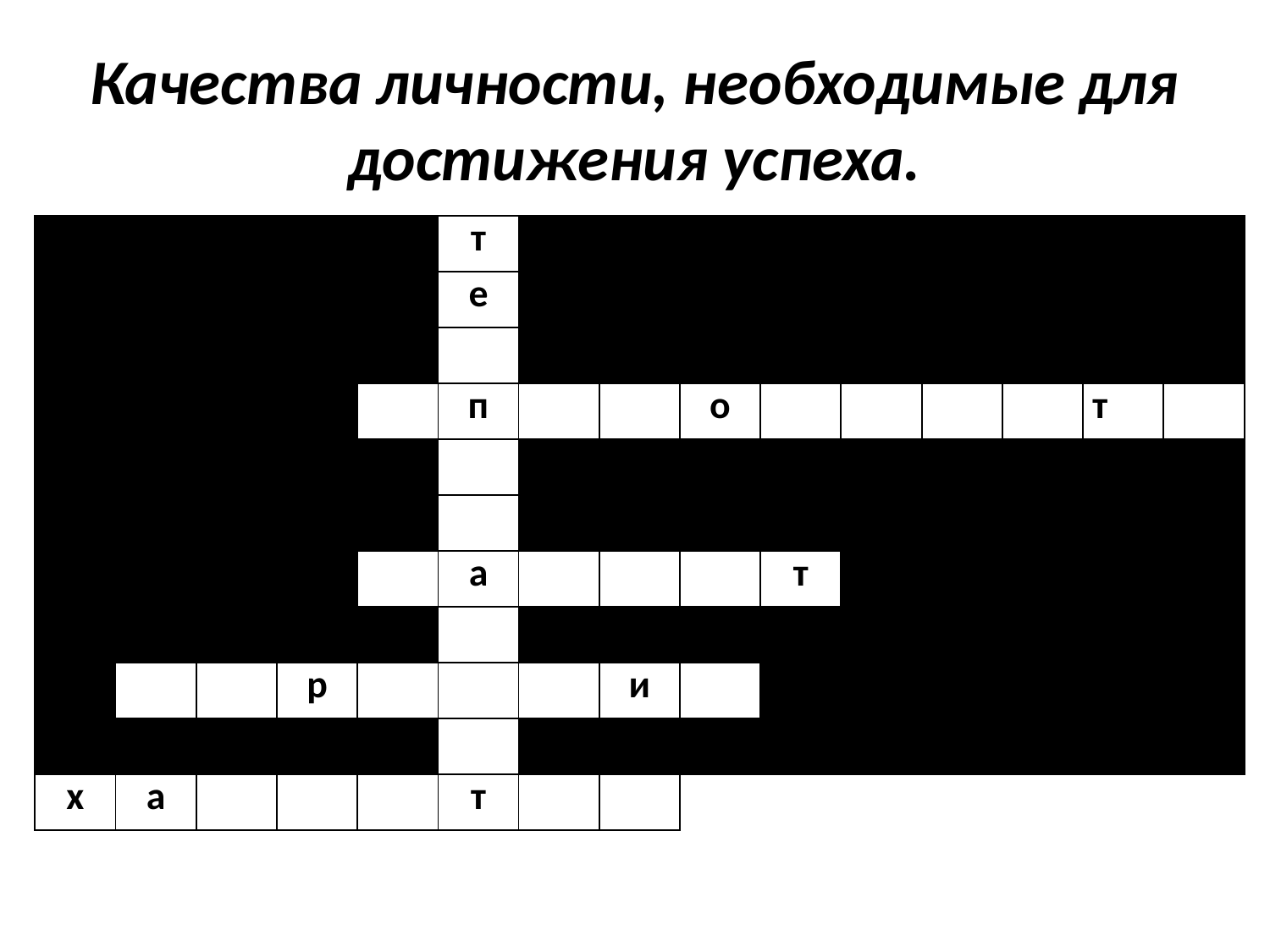

# Качества личности, необходимые для достижения успеха.
|  |  |  |  |  | т |  |  |  |  |  |  |  |  |  |
| --- | --- | --- | --- | --- | --- | --- | --- | --- | --- | --- | --- | --- | --- | --- |
|  |  |  |  |  | е |  |  |  |  |  |  |  |  |  |
|  |  |  |  |  |  |  |  |  |  |  |  |  |  |  |
|  |  |  |  |  | п |  |  | о |  |  |  |  | т |  |
|  |  |  |  |  |  |  |  |  |  |  |  |  |  |  |
|  |  |  |  |  |  |  |  |  |  |  |  |  |  |  |
|  |  |  |  |  | а |  |  |  | т |  |  |  |  |  |
|  |  |  |  |  |  |  |  |  |  |  |  |  |  |  |
|  |  |  | р |  |  |  | и |  |  |  |  |  |  |  |
|  |  |  |  |  |  |  |  |  |  |  |  |  |  |  |
| х | а |  |  |  | т |  |  |  |  |  |  |  |  |  |